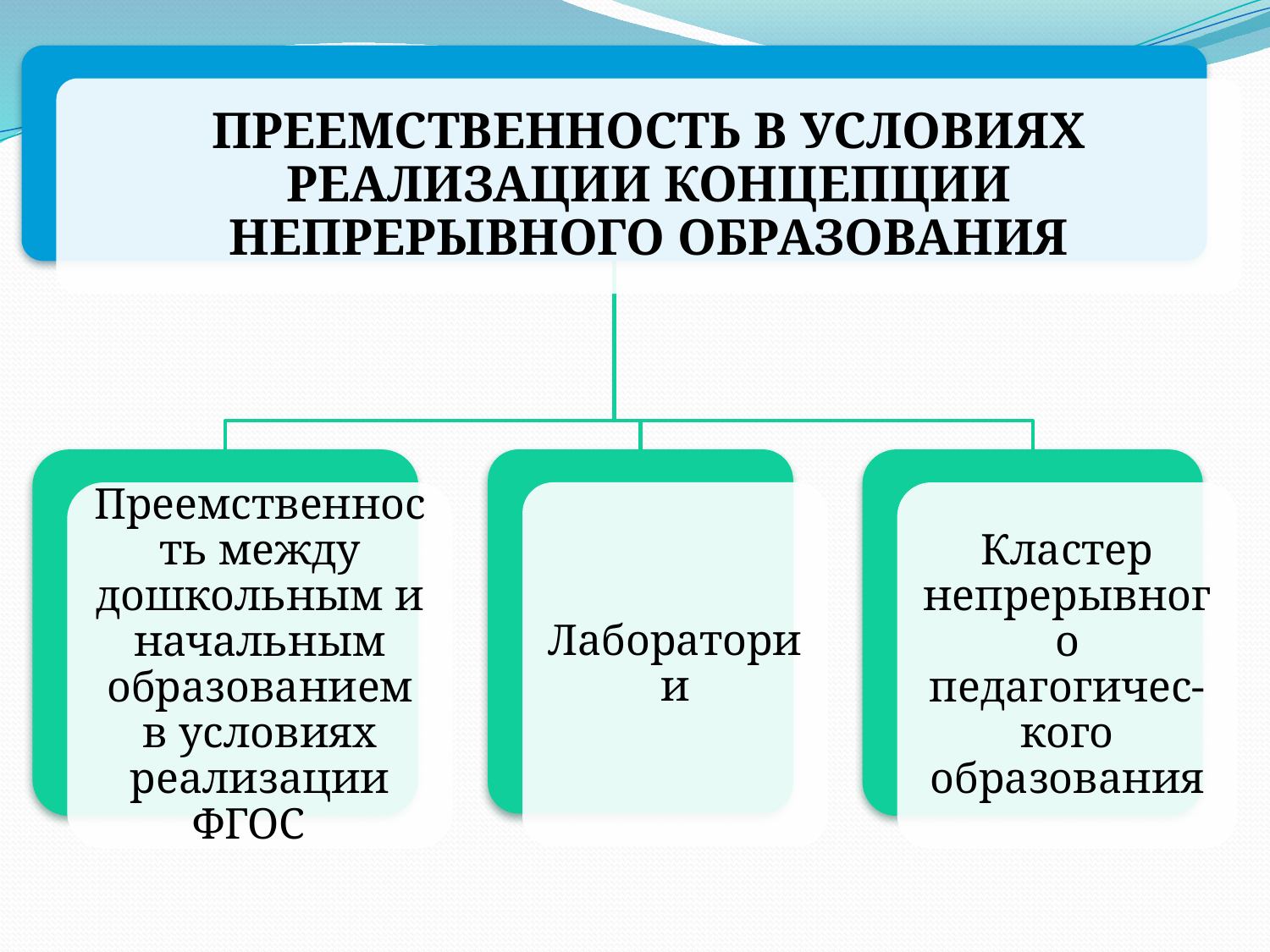

ПРЕЕМСТВЕННОСТЬ В УСЛОВИЯХ РЕАЛИЗАЦИИ КОНЦЕПЦИИ НЕПРЕРЫВНОГО ОБРАЗОВАНИЯ
Преемственность между дошкольным и начальным образованием в условиях реализации ФГОС
Лаборатории
Кластер непрерывного педагогичес-
кого образования